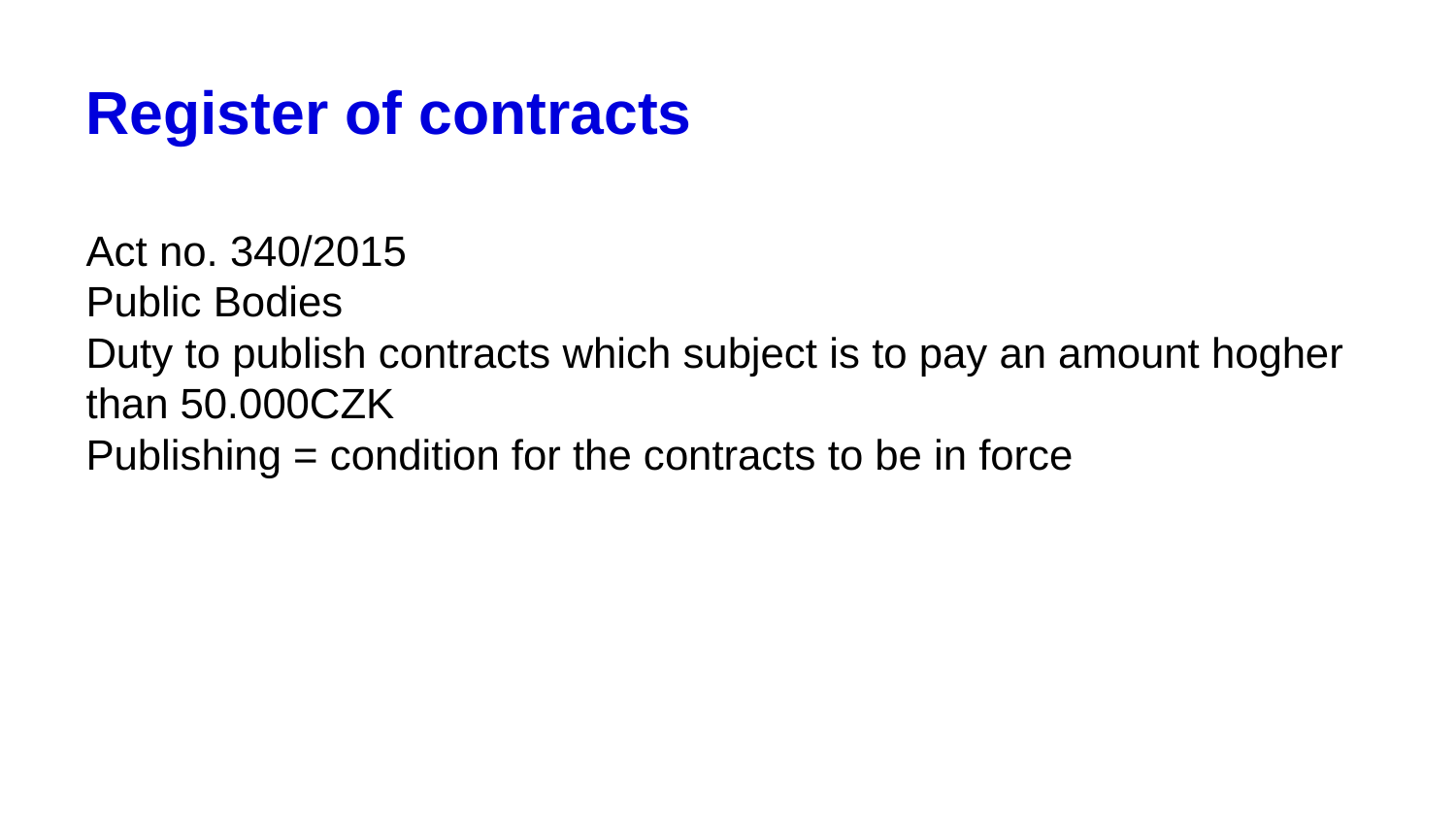

# Register of contracts
Act no. 340/2015
Public Bodies
Duty to publish contracts which subject is to pay an amount hogher than 50.000CZK
Publishing = condition for the contracts to be in force